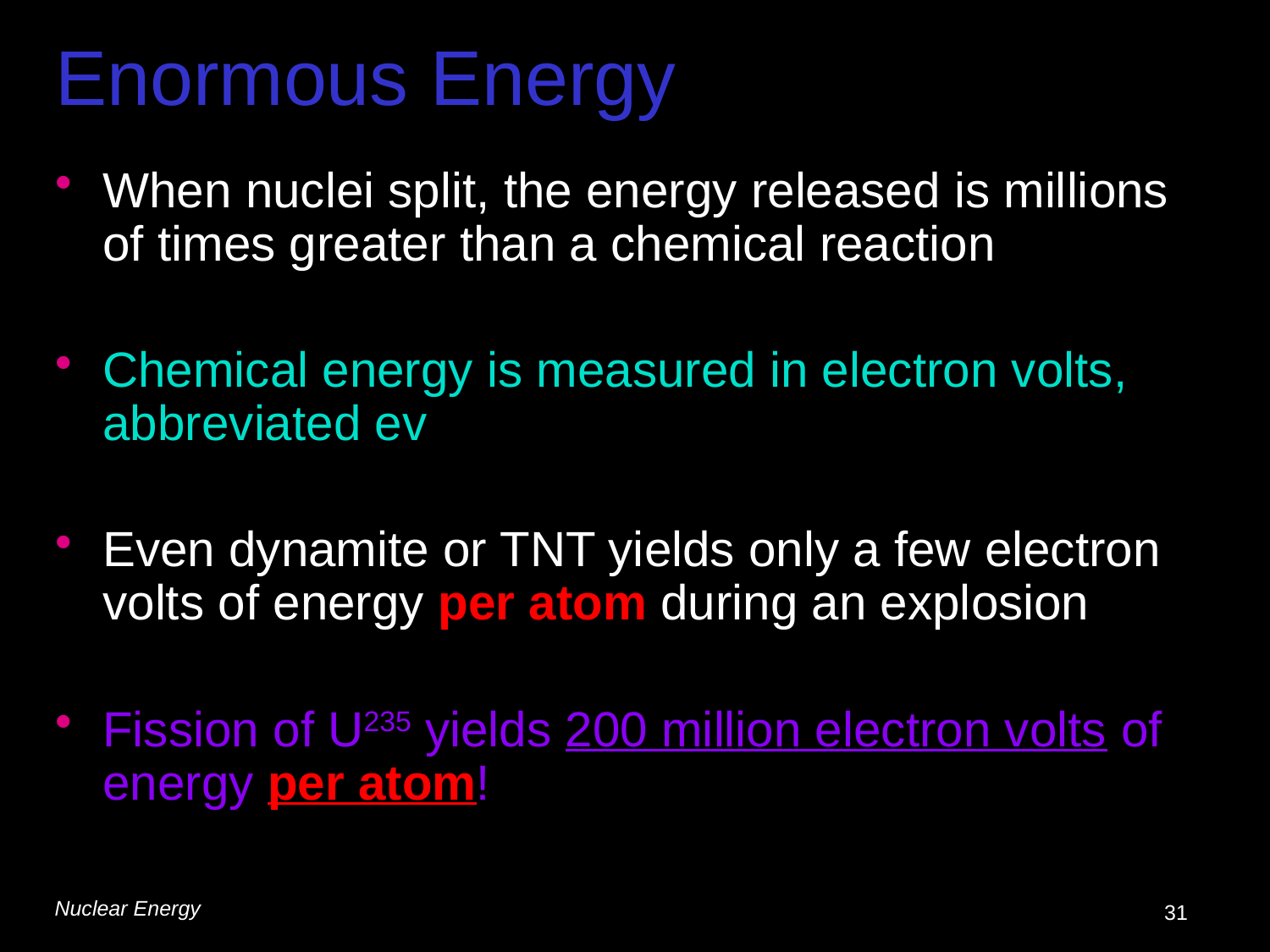

# Enormous Energy
When nuclei split, the energy released is millions of times greater than a chemical reaction

Chemical energy is measured in electron volts, abbreviated ev

Even dynamite or TNT yields only a few electron volts of energy per atom during an explosion

Fission of U235 yields 200 million electron volts of energy per atom!